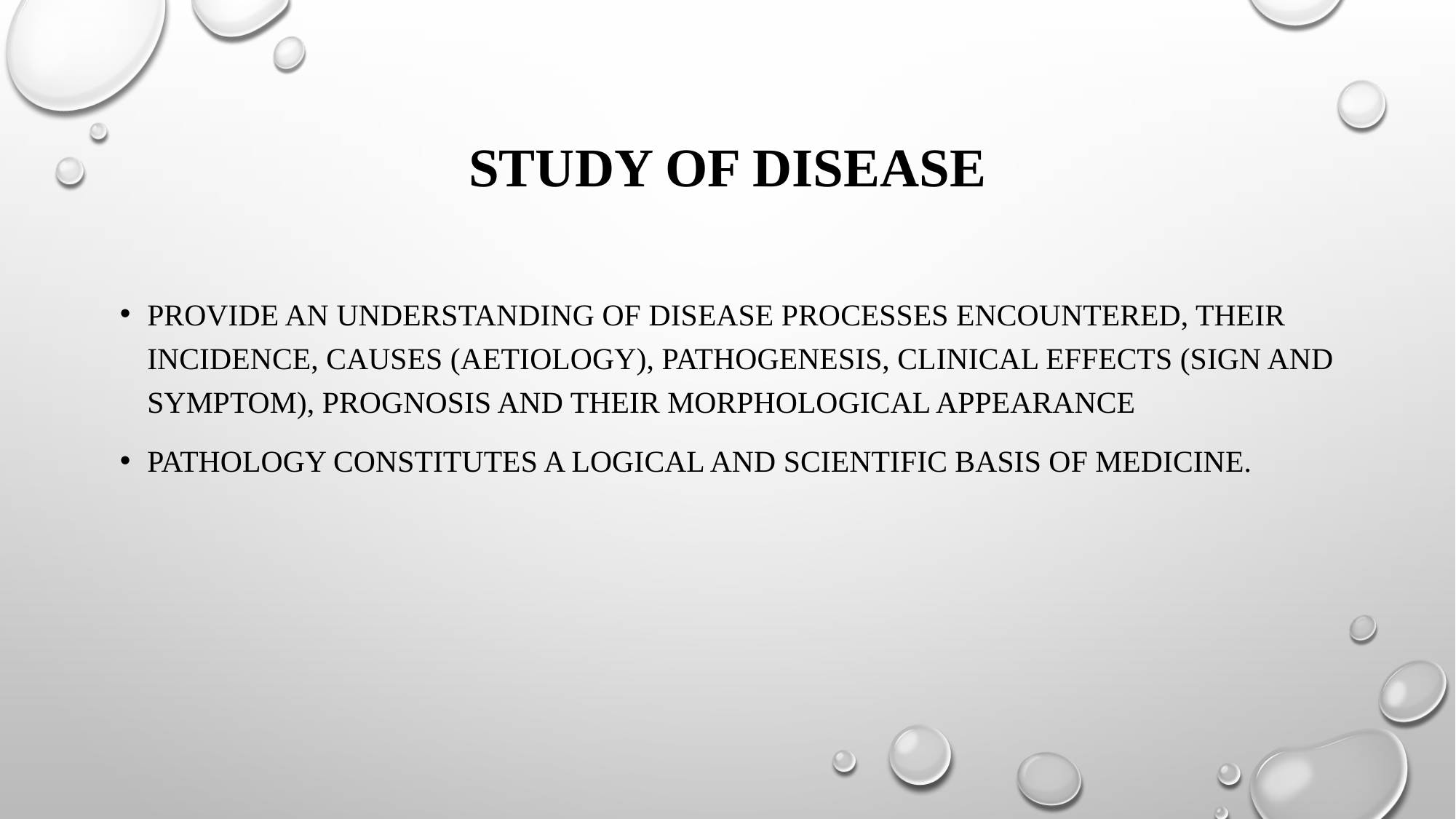

# study of disease
Provide an understanding of disease processes encountered, their incidence, causes (aetiology), pathogenesis, clinical effects (sign and symptom), prognosis and their morphological appearance
Pathology constitutes a logical and scientific basis of medicine.